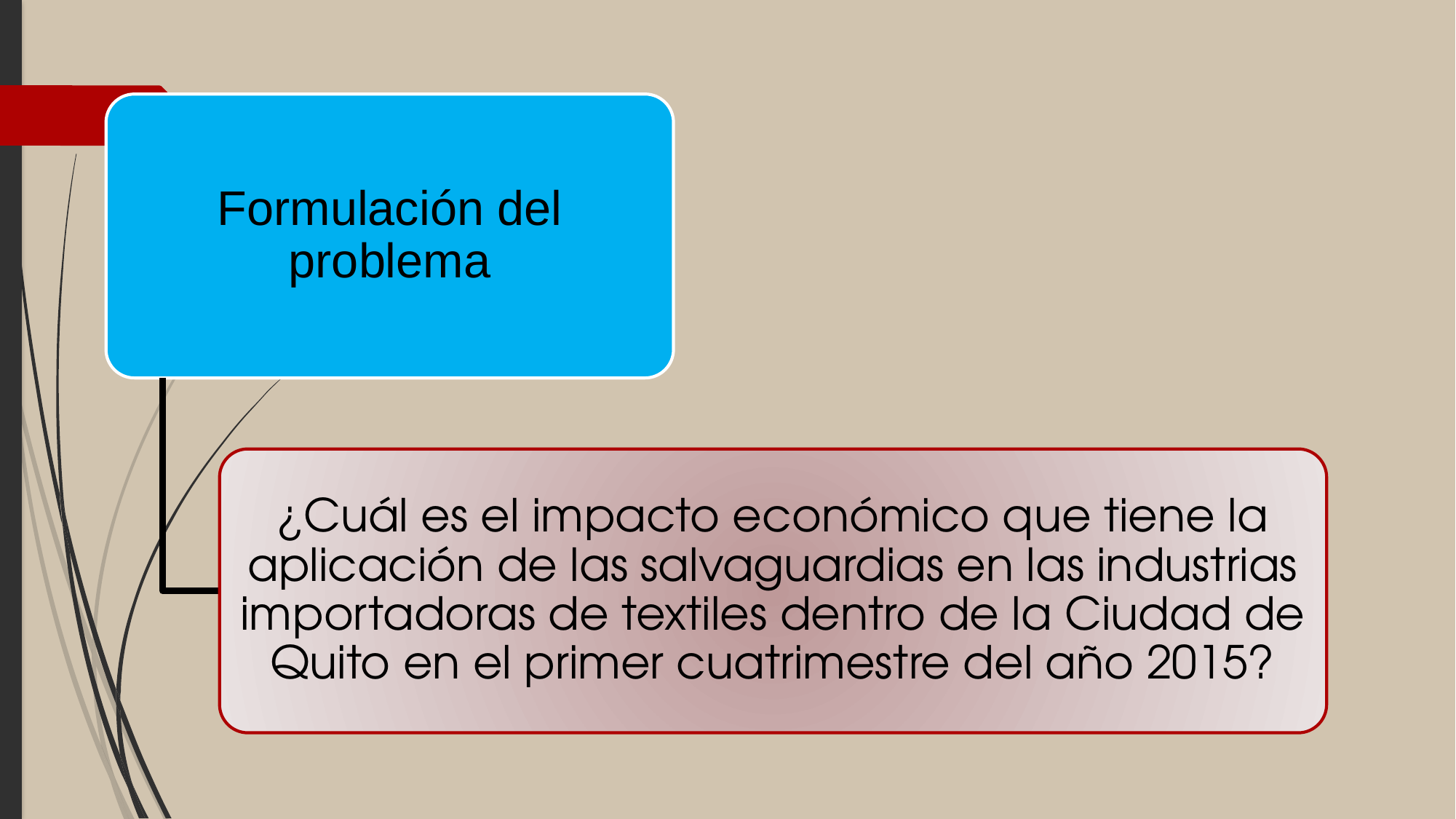

Formulación del problema

¿Cuál es el impacto económico que tiene la aplicación de las salvaguardias en las industrias importadoras de textiles dentro de la Ciudad de Quito en el primer cuatrimestre del año 2015?